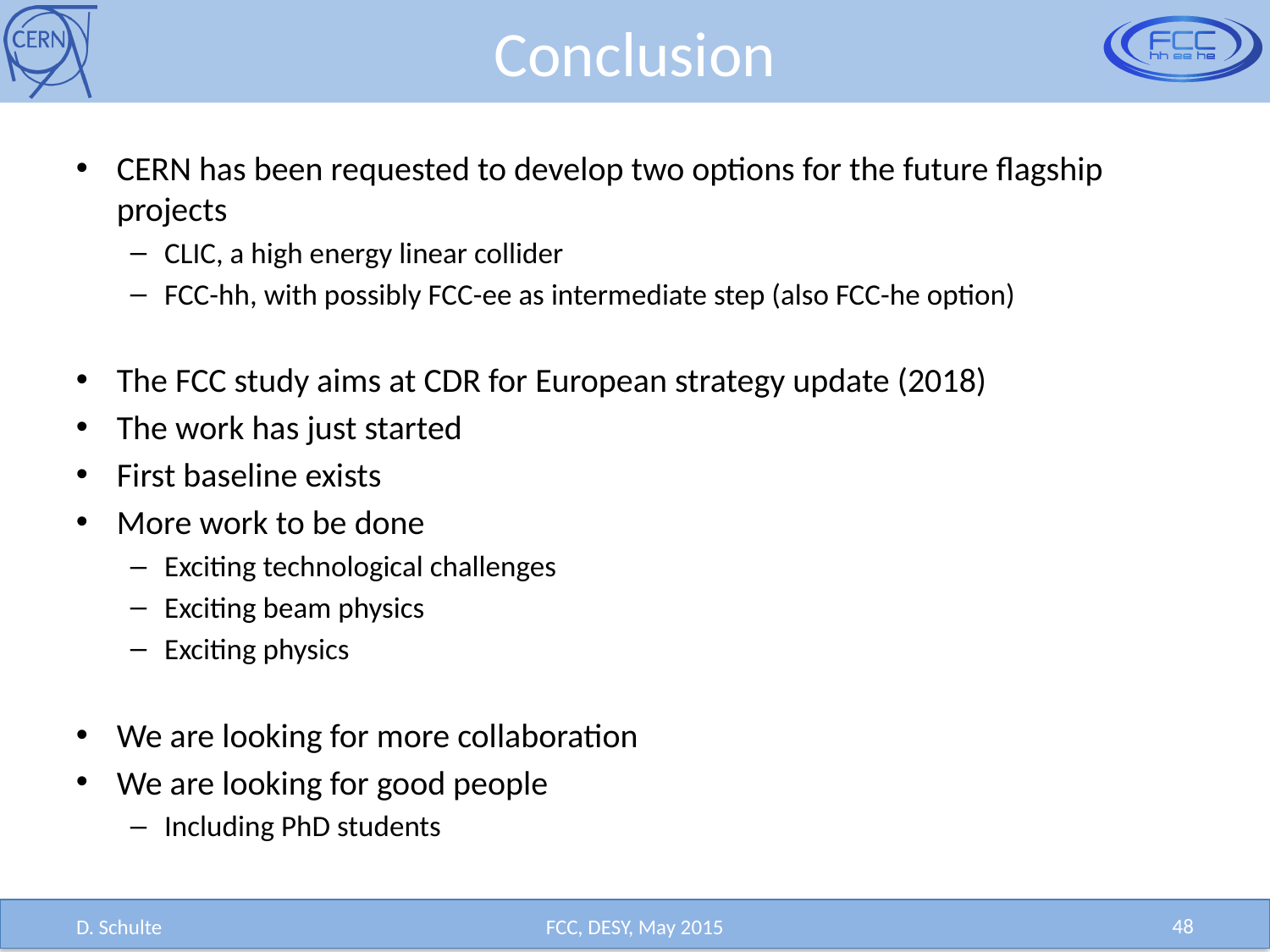

# Conclusion
CERN has been requested to develop two options for the future flagship projects
CLIC, a high energy linear collider
FCC-hh, with possibly FCC-ee as intermediate step (also FCC-he option)

The FCC study aims at CDR for European strategy update (2018)
The work has just started
First baseline exists
More work to be done
Exciting technological challenges
Exciting beam physics
Exciting physics

We are looking for more collaboration
We are looking for good people
Including PhD students
48
D. Schulte
FCC, DESY, May 2015